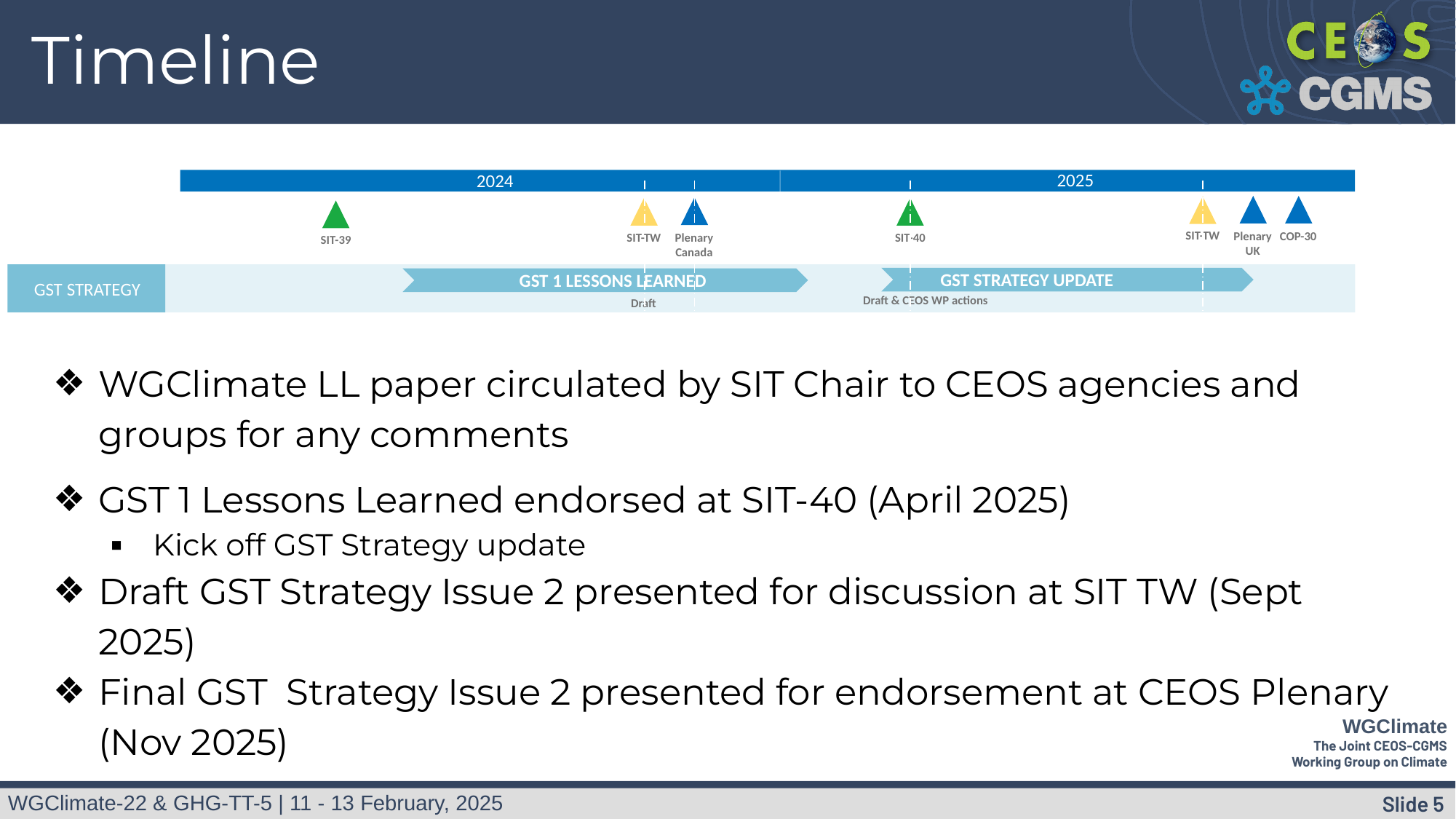

# Timeline
2025
2024

SIT-TW
Plenary
UK
COP-30
SIT-TW
SIT-40
Plenary
Canada
SIT-39

GST STRATEGY UPDATE

GST 1 LESSONS LEARNED
GST STRATEGY
Draft & CEOS WP actions
Draft
WGClimate LL paper circulated by SIT Chair to CEOS agencies and groups for any comments
GST 1 Lessons Learned endorsed at SIT-40 (April 2025)
Kick off GST Strategy update
Draft GST Strategy Issue 2 presented for discussion at SIT TW (Sept 2025)
Final GST  Strategy Issue 2 presented for endorsement at CEOS Plenary (Nov 2025)